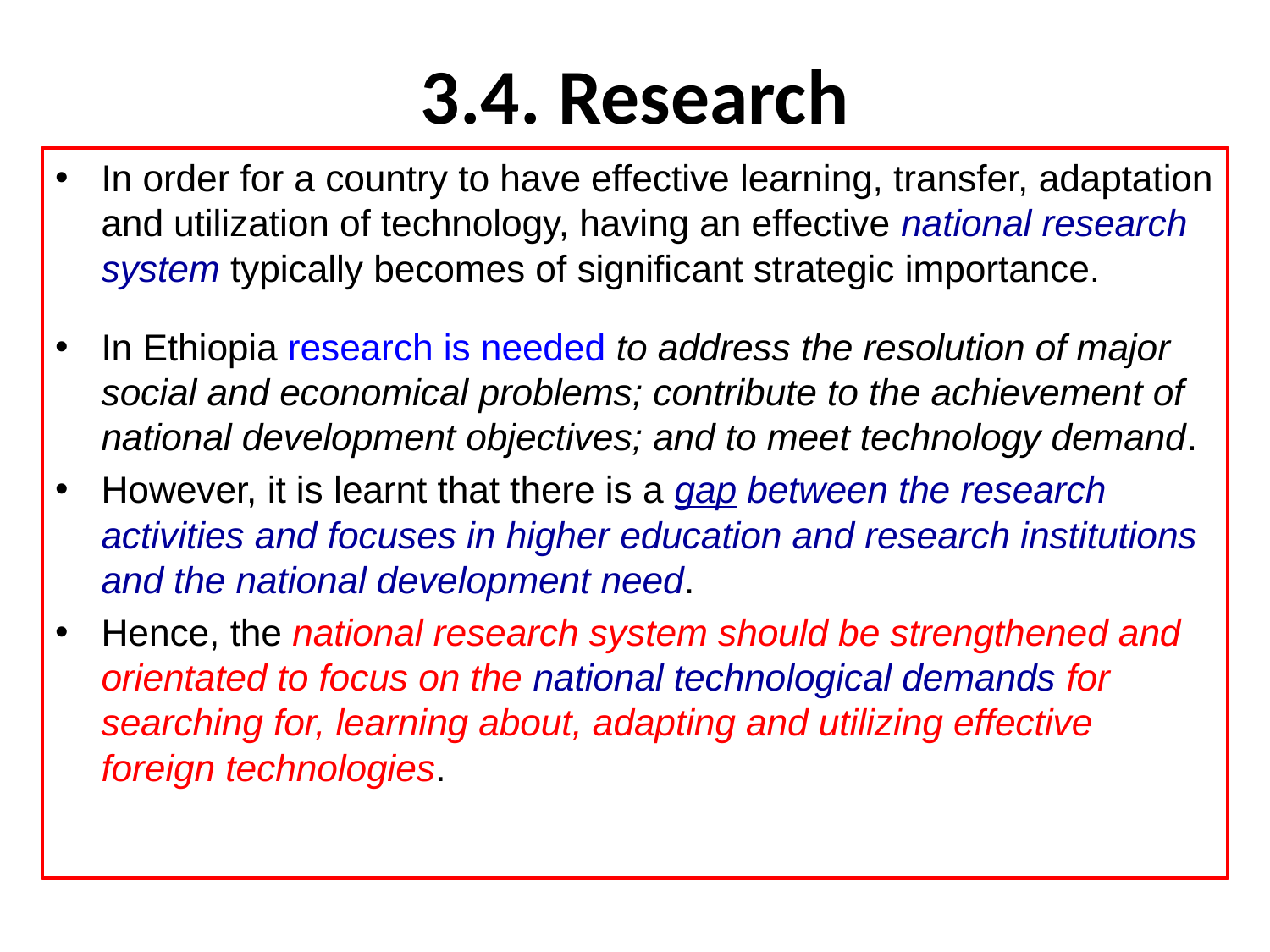

# 3.4. Research
In order for a country to have effective learning, transfer, adaptation and utilization of technology, having an effective national research system typically becomes of significant strategic importance.

In Ethiopia research is needed to address the resolution of major social and economical problems; contribute to the achievement of national development objectives; and to meet technology demand.
However, it is learnt that there is a gap between the research activities and focuses in higher education and research institutions and the national development need.
Hence, the national research system should be strengthened and orientated to focus on the national technological demands for searching for, learning about, adapting and utilizing effective foreign technologies.